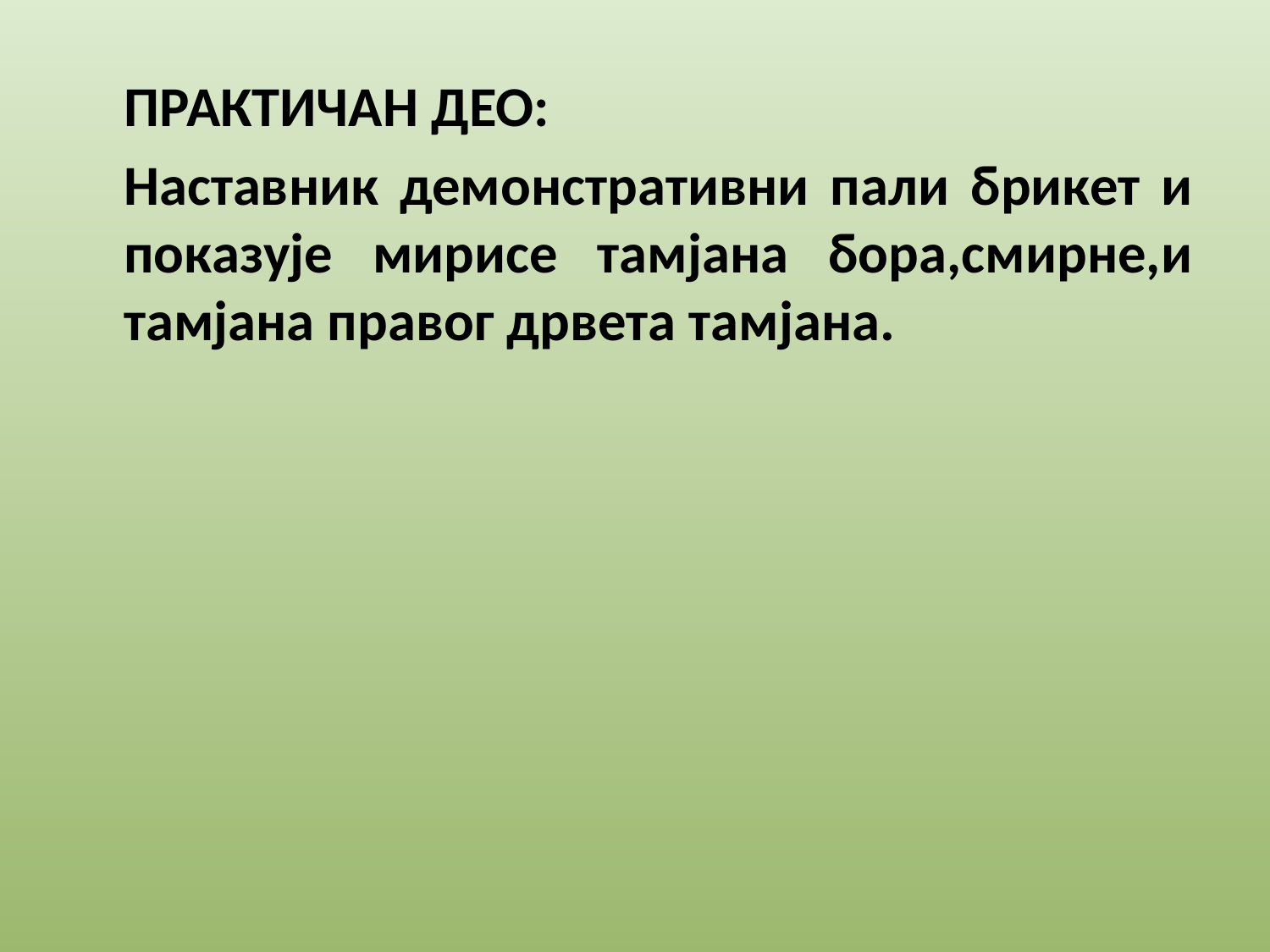

#
	ПРАКТИЧАН ДЕО:
	Наставник демонстративни пали брикет и показује мирисе тамјана бора,смирне,и тамјана правог дрвета тамјана.